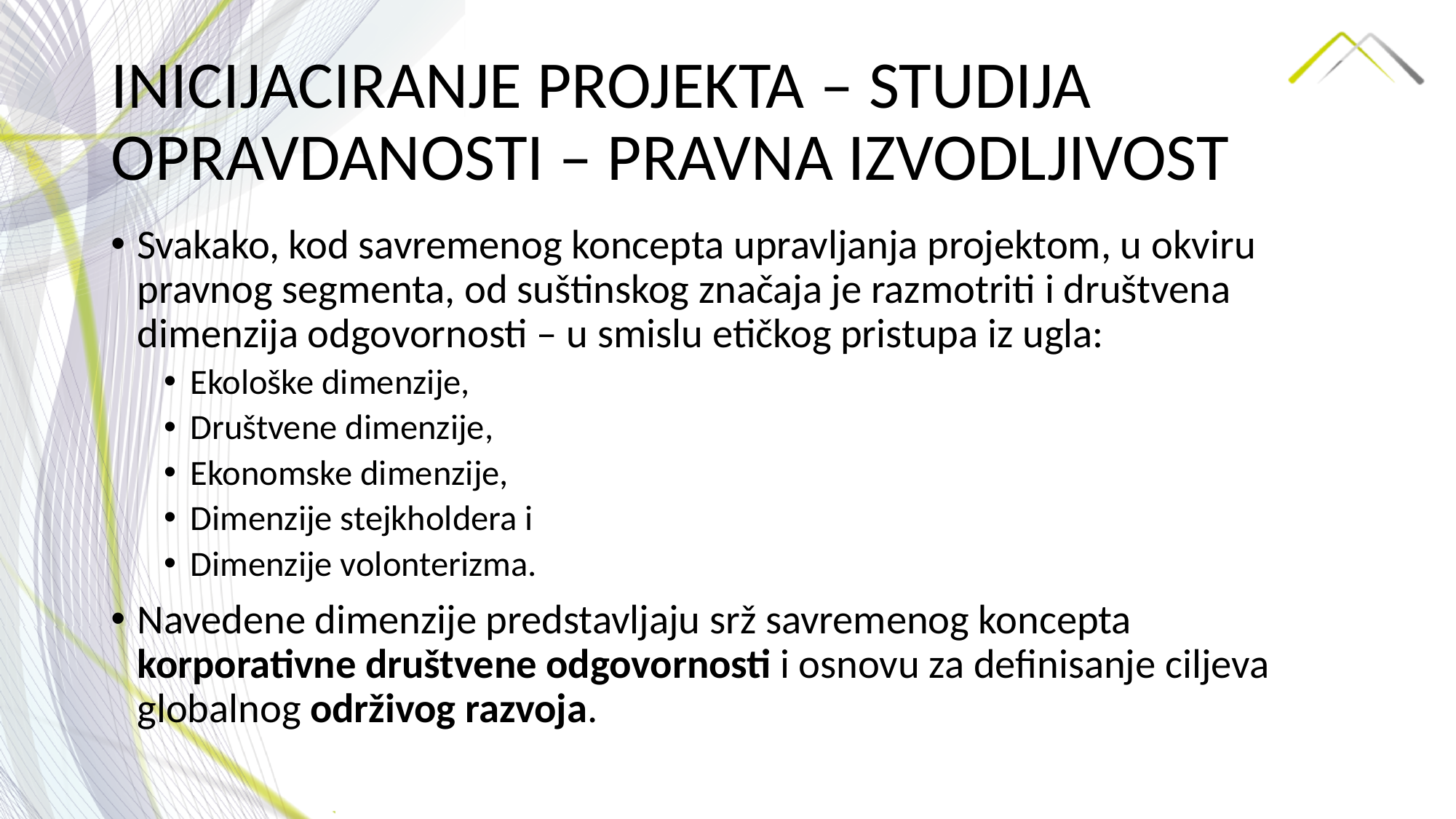

# INICIJACIRANJE PROJEKTA – STUDIJA OPRAVDANOSTI – PRAVNA IZVODLJIVOST
Svakako, kod savremenog koncepta upravljanja projektom, u okviru pravnog segmenta, od suštinskog značaja je razmotriti i društvena dimenzija odgovornosti – u smislu etičkog pristupa iz ugla:
Ekološke dimenzije,
Društvene dimenzije,
Ekonomske dimenzije,
Dimenzije stejkholdera i
Dimenzije volonterizma.
Navedene dimenzije predstavljaju srž savremenog koncepta korporativne društvene odgovornosti i osnovu za definisanje ciljeva globalnog održivog razvoja.